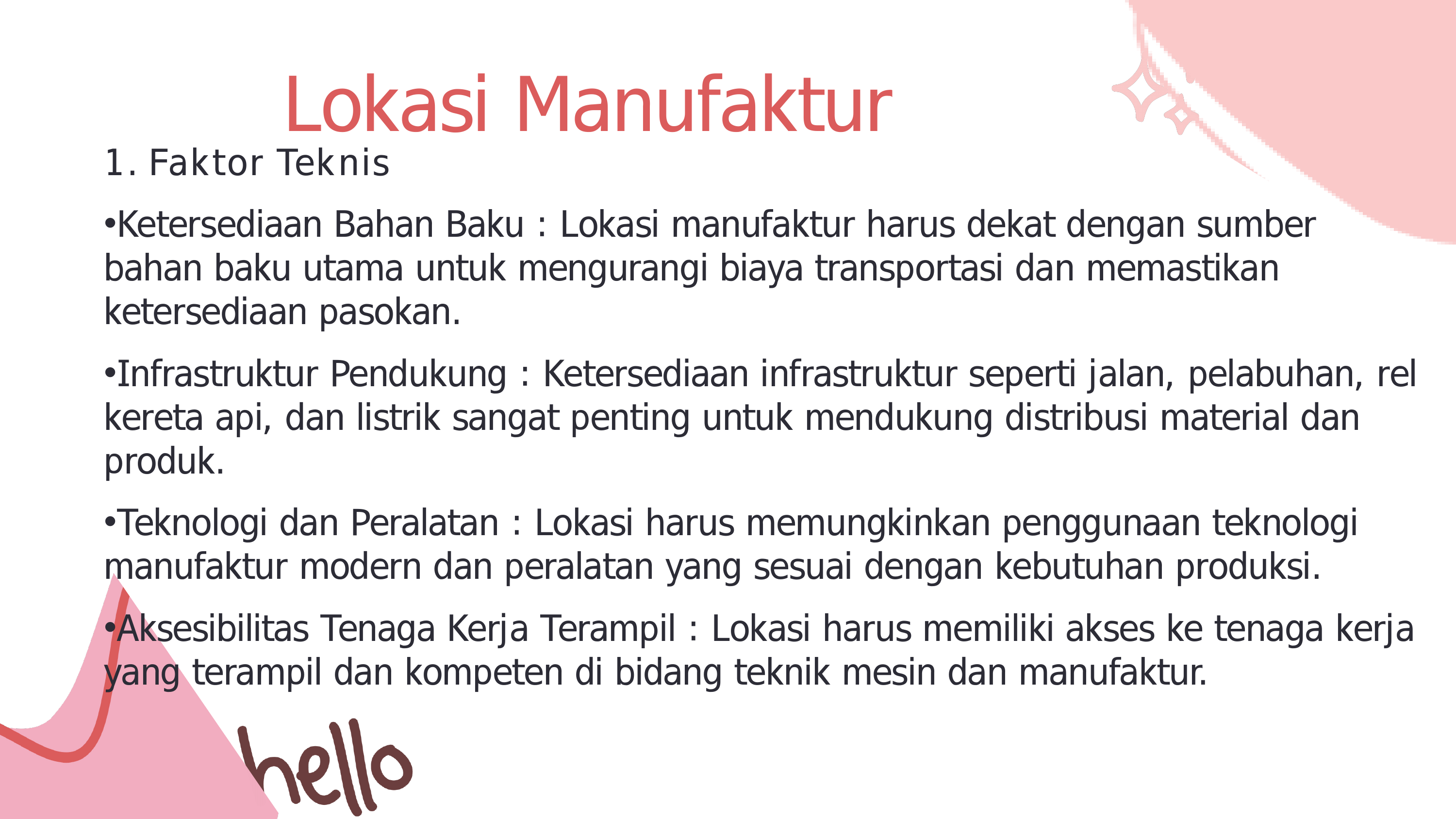

Lokasi Manufaktur
1. Faktor Teknis
Ketersediaan Bahan Baku : Lokasi manufaktur harus dekat dengan sumber bahan baku utama untuk mengurangi biaya transportasi dan memastikan ketersediaan pasokan.
Infrastruktur Pendukung : Ketersediaan infrastruktur seperti jalan, pelabuhan, rel kereta api, dan listrik sangat penting untuk mendukung distribusi material dan produk.
Teknologi dan Peralatan : Lokasi harus memungkinkan penggunaan teknologi manufaktur modern dan peralatan yang sesuai dengan kebutuhan produksi.
Aksesibilitas Tenaga Kerja Terampil : Lokasi harus memiliki akses ke tenaga kerja yang terampil dan kompeten di bidang teknik mesin dan manufaktur.